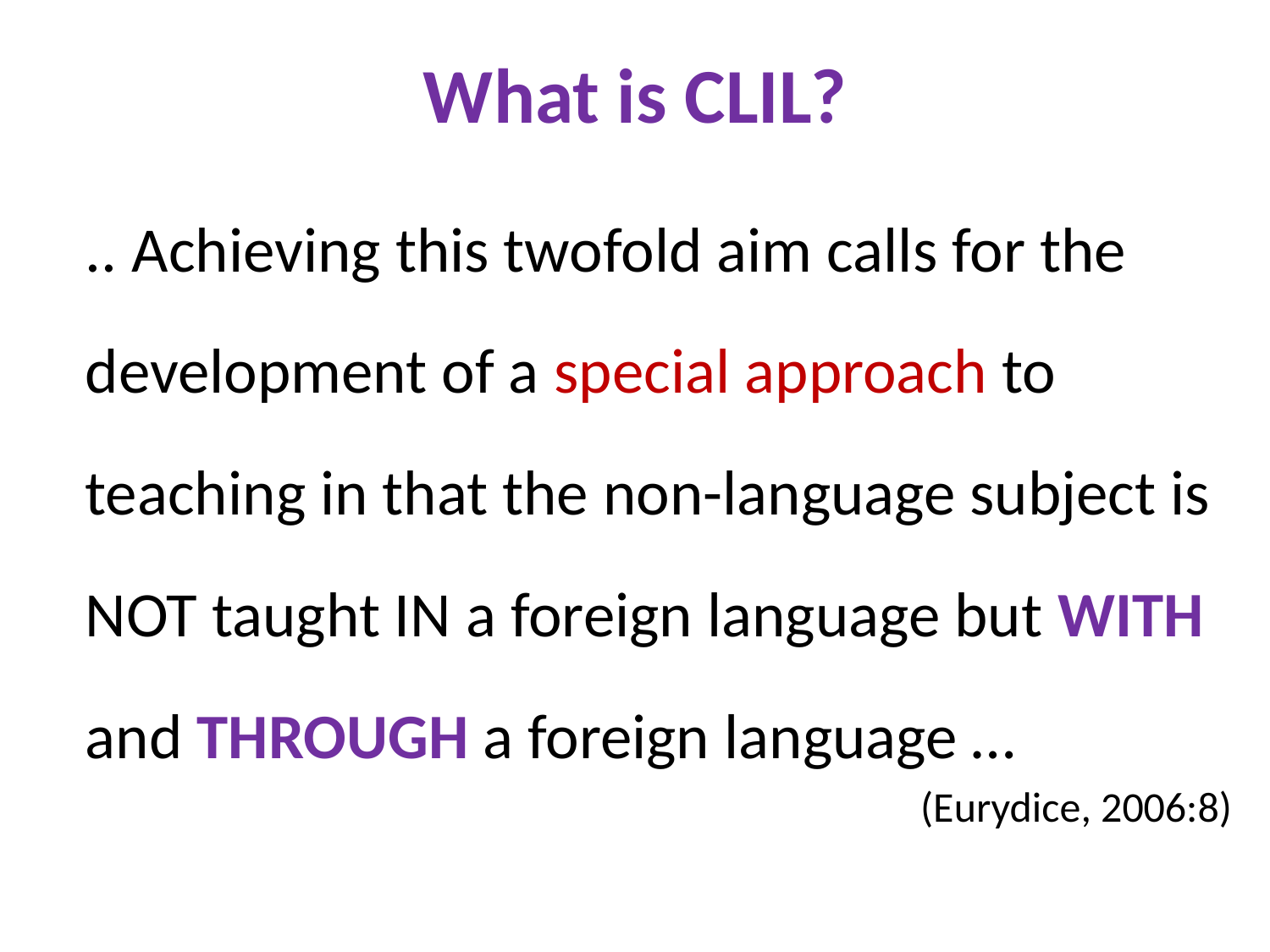

# What is CLIL?
	.. Achieving this twofold aim calls for the development of a special approach to teaching in that the non-language subject is NOT taught IN a foreign language but WITH and THROUGH a foreign language …
(Eurydice, 2006:8)